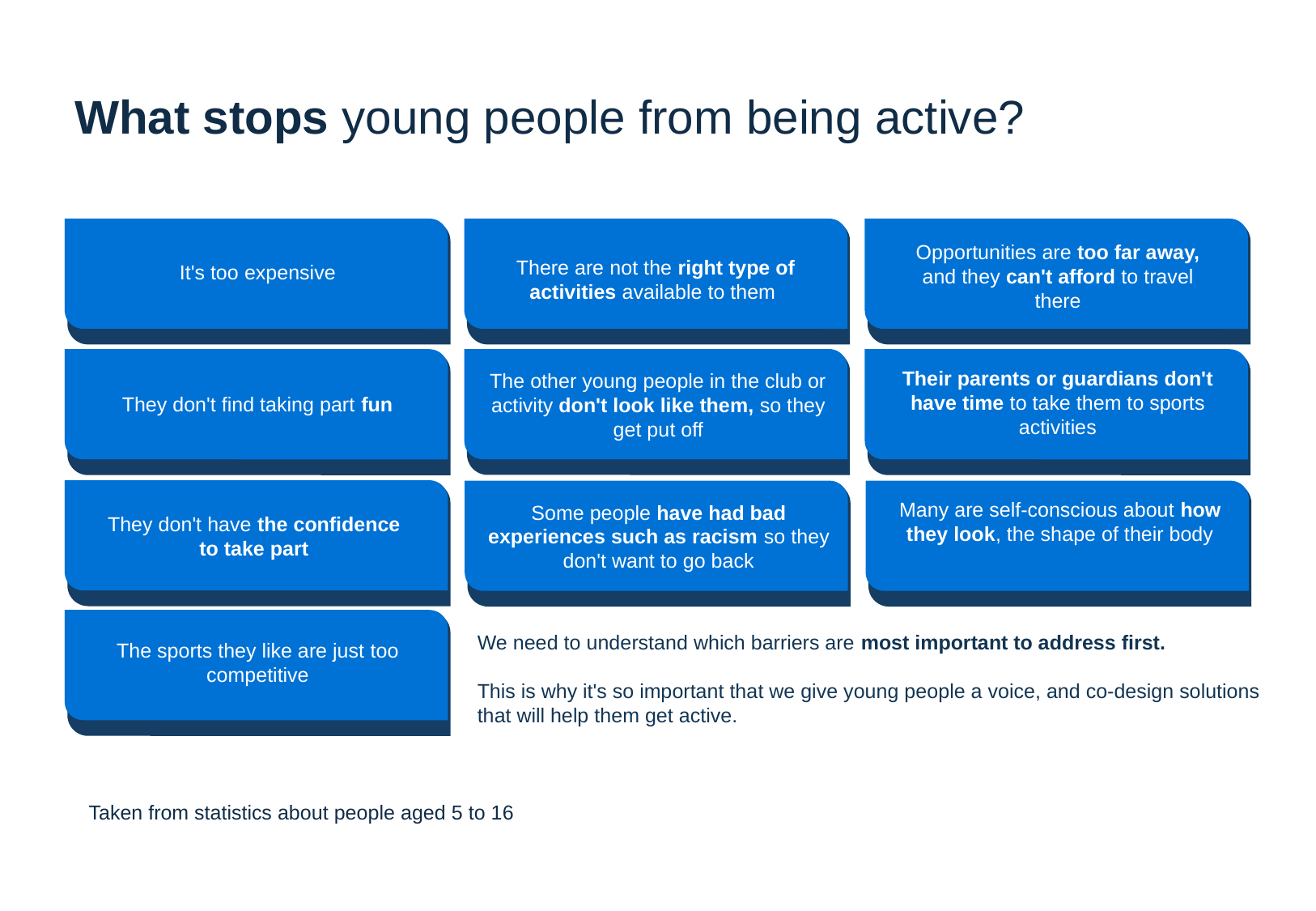

What stops young people from being active?

It's too expensive

There are not the right type of activities available to them

Opportunities are too far away, and they can't afford to travel there

The other young people in the club or activity don't look like them, so they get put off

They don't find taking part fun

Their parents or guardians don't have time to take them to sports activities

They don't have the confidence to take part

Some people have had bad experiences such as racism so they don't want to go back

Many are self-conscious about how they look, the shape of their body

The sports they like are just too competitive
We need to understand which barriers are most important to address first.

This is why it's so important that we give young people a voice, and co-design solutions that will help them get active.
Taken from statistics about people aged 5 to 16